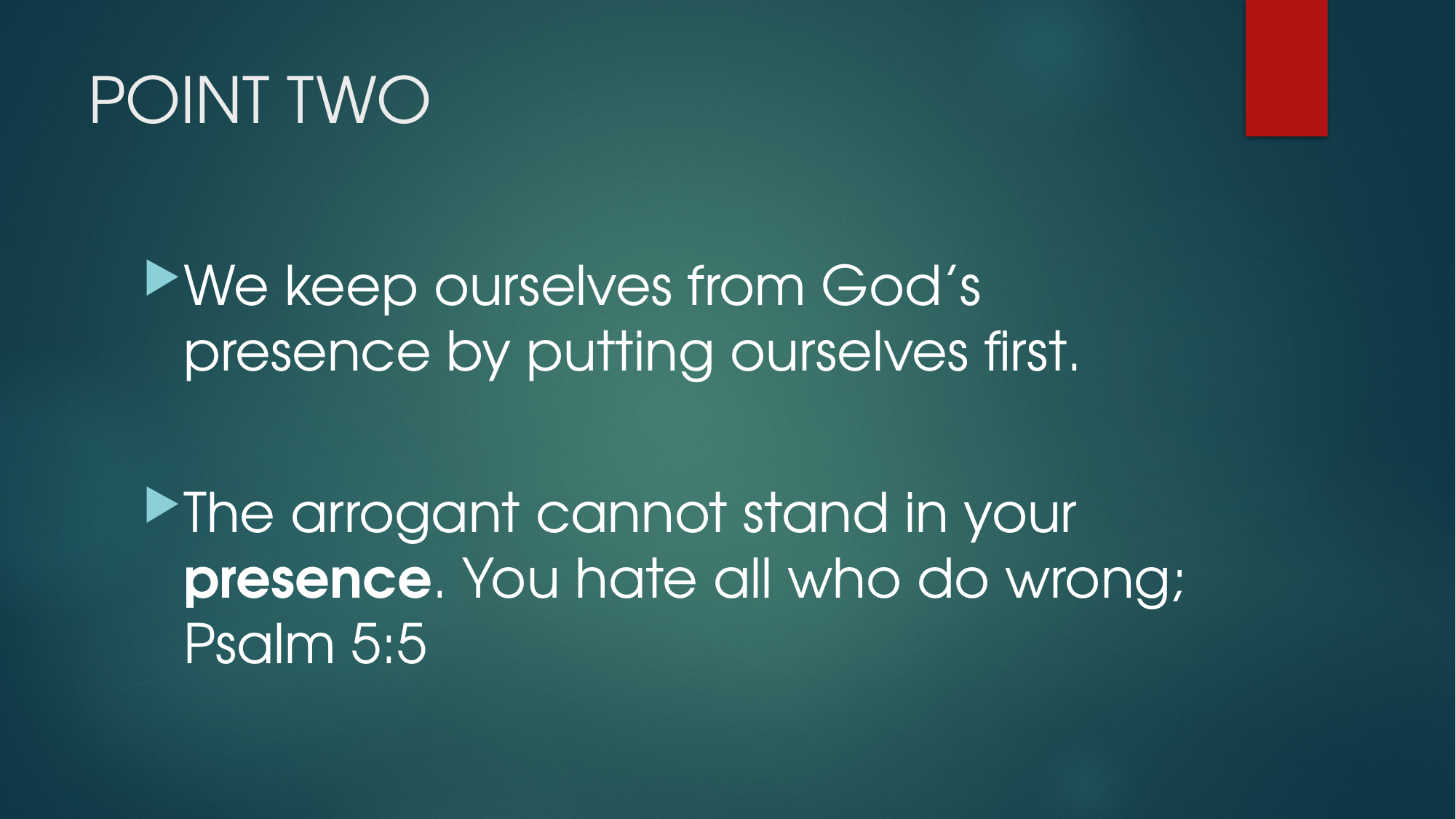

# POINT TWO
We keep ourselves from God’s presence by putting ourselves first.

The arrogant cannot stand in your presence. You hate all who do wrong; Psalm 5:5